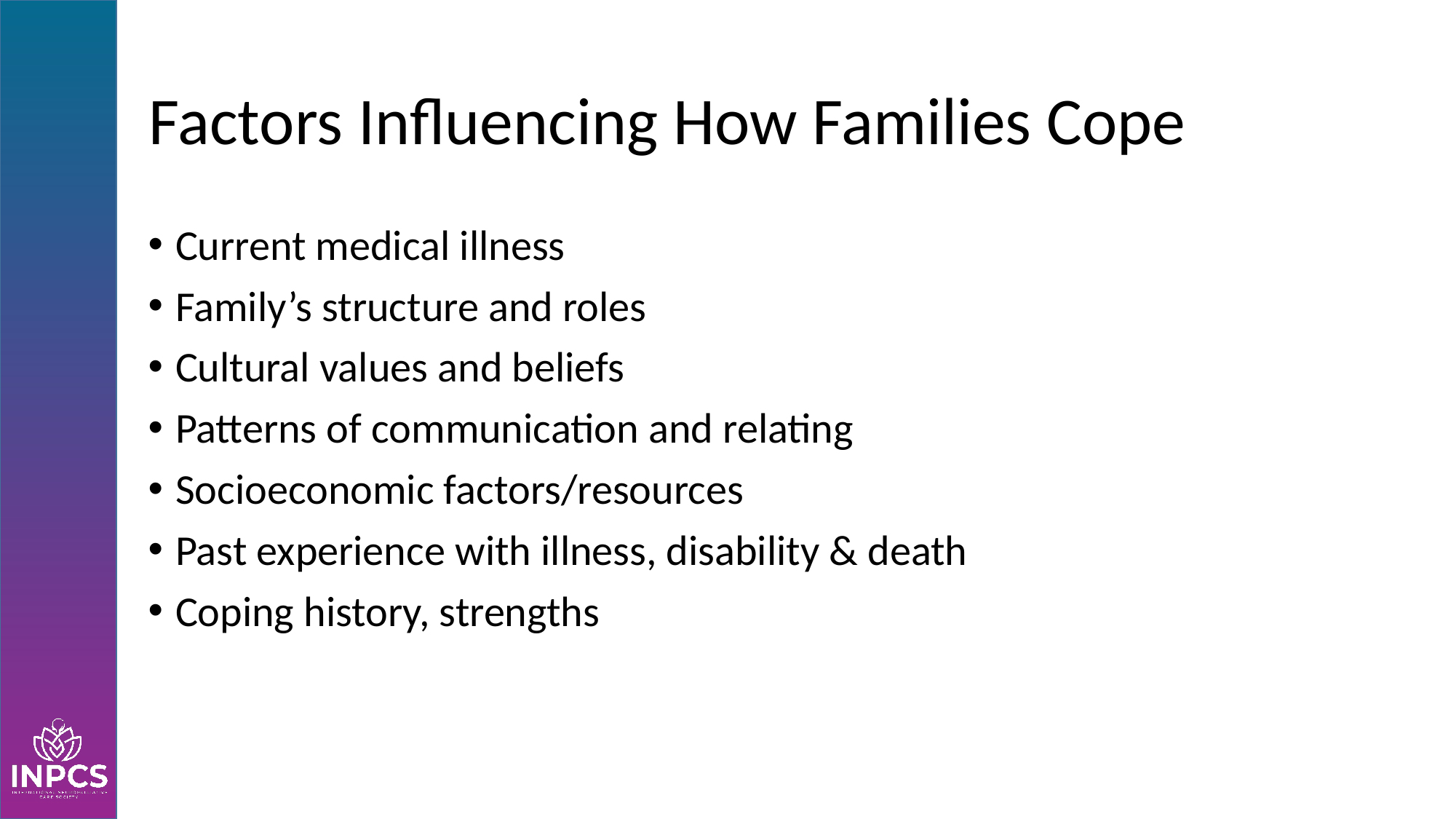

# Factors Influencing How Families Cope
Current medical illness
Family’s structure and roles
Cultural values and beliefs
Patterns of communication and relating
Socioeconomic factors/resources
Past experience with illness, disability & death
Coping history, strengths